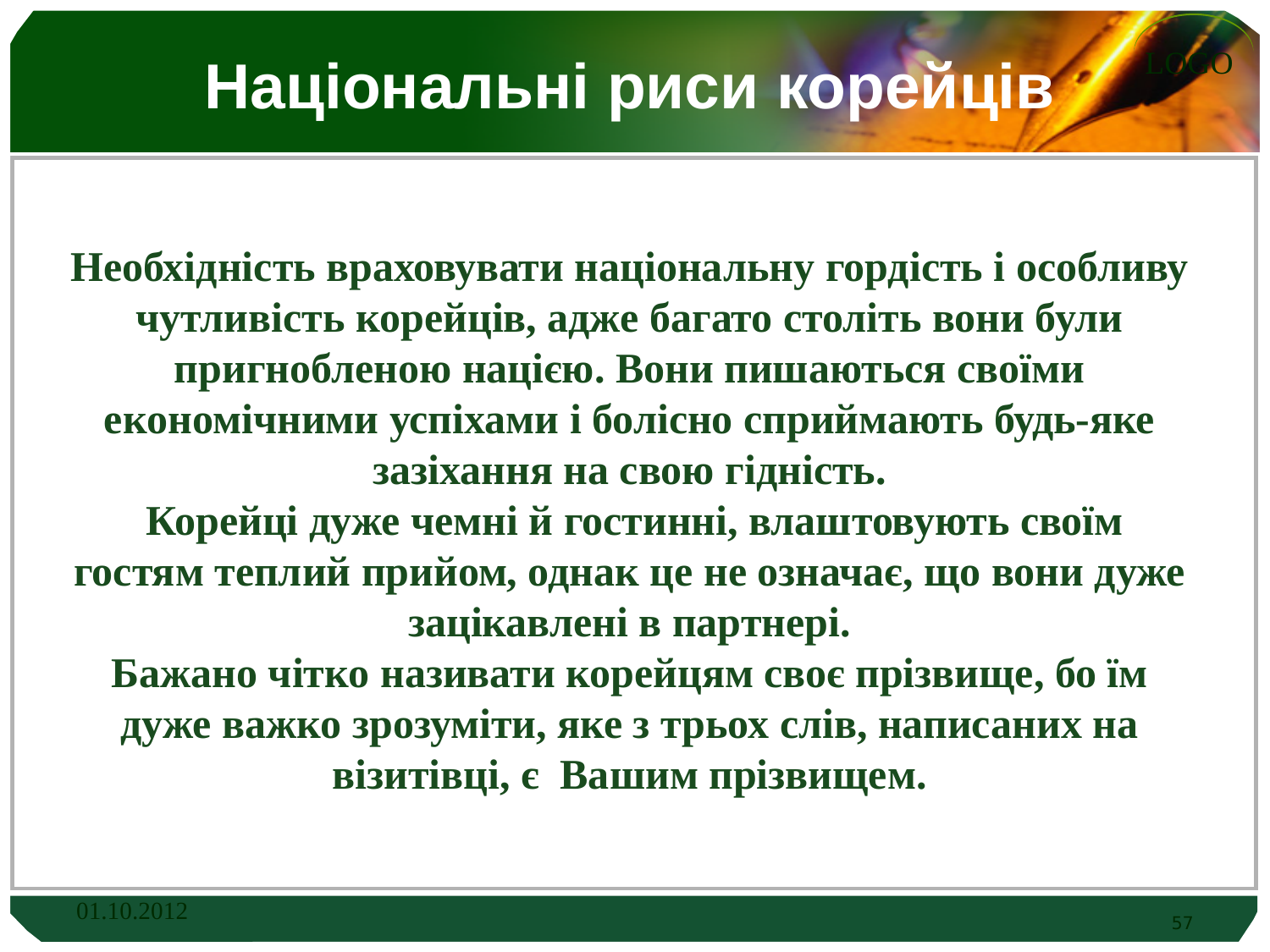

# Національні риси корейців
Необхідність враховувати національну гордість і особливу чутливість корейців, адже багато століть вони були пригнобленою нацією. Вони пишаються своїми економічними успіхами і болісно сприймають будь-яке зазіхання на свою гідність.
 Корейці дуже чемні й гостинні, влаштовують своїм гостям теплий прийом, однак це не означає, що вони дуже зацікавлені в партнері.
Бажано чітко називати корейцям своє прізвище, бо їм дуже важко зрозуміти, яке з трьох слів, написаних на візитівці, є  Вашим прізвищем.
01.10.2012
57